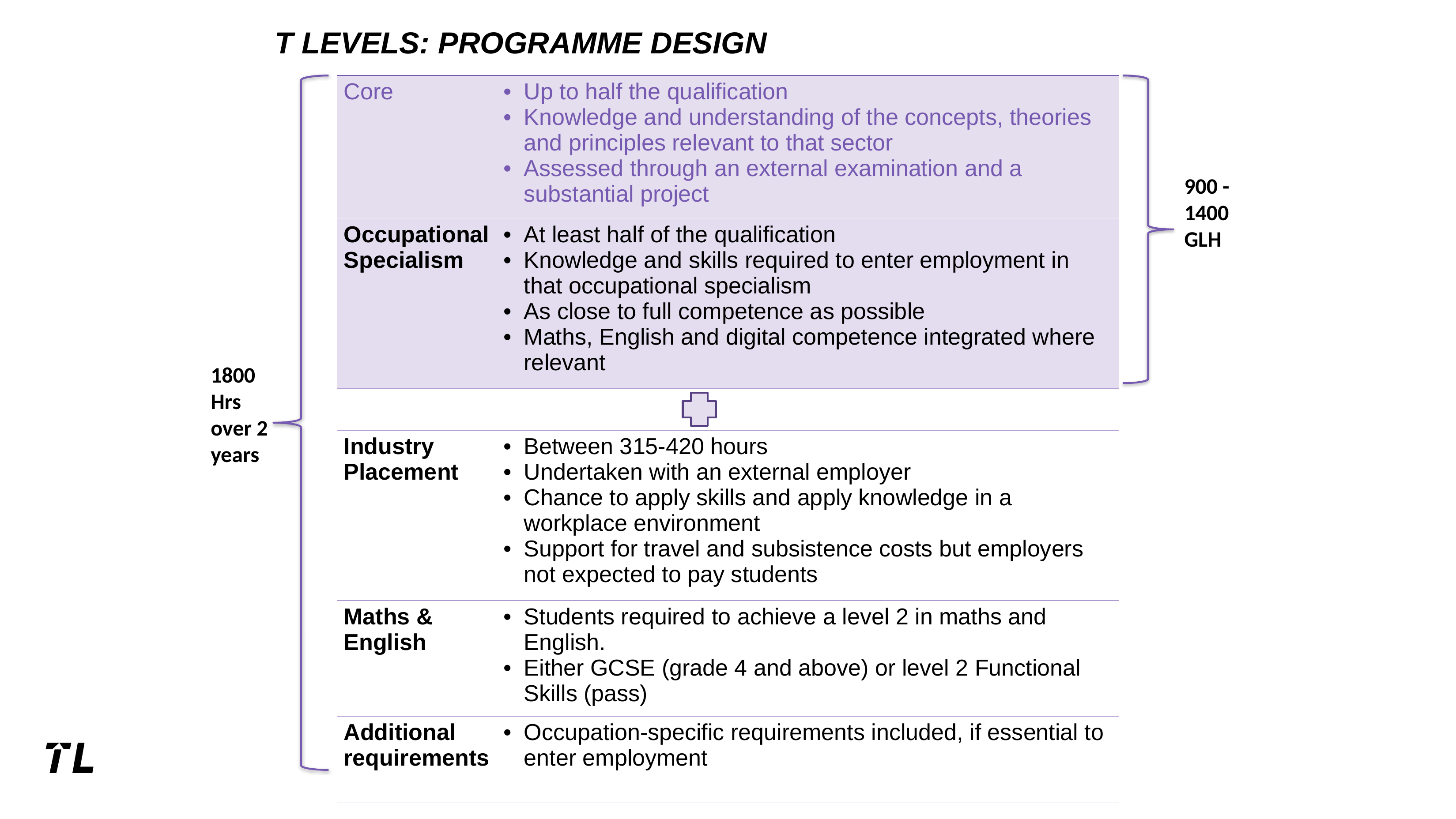

T Levels: Programme DEsign

| Core | Up to half the qualification Knowledge and understanding of the concepts, theories and principles relevant to that sector Assessed through an external examination and a substantial project |
| --- | --- |
| Occupational Specialism | At least half of the qualification Knowledge and skills required to enter employment in that occupational specialism As close to full competence as possible Maths, English and digital competence integrated where relevant |
|  |  |
| Industry Placement | Between 315-420 hours Undertaken with an external employer Chance to apply skills and apply knowledge in a workplace environment Support for travel and subsistence costs but employers not expected to pay students |
| Maths & English | Students required to achieve a level 2 in maths and English. Either GCSE (grade 4 and above) or level 2 Functional Skills (pass) |
| Additional requirements | Occupation-specific requirements included, if essential to enter employment |
900 -1400 GLH
1800 Hrs over 2 years